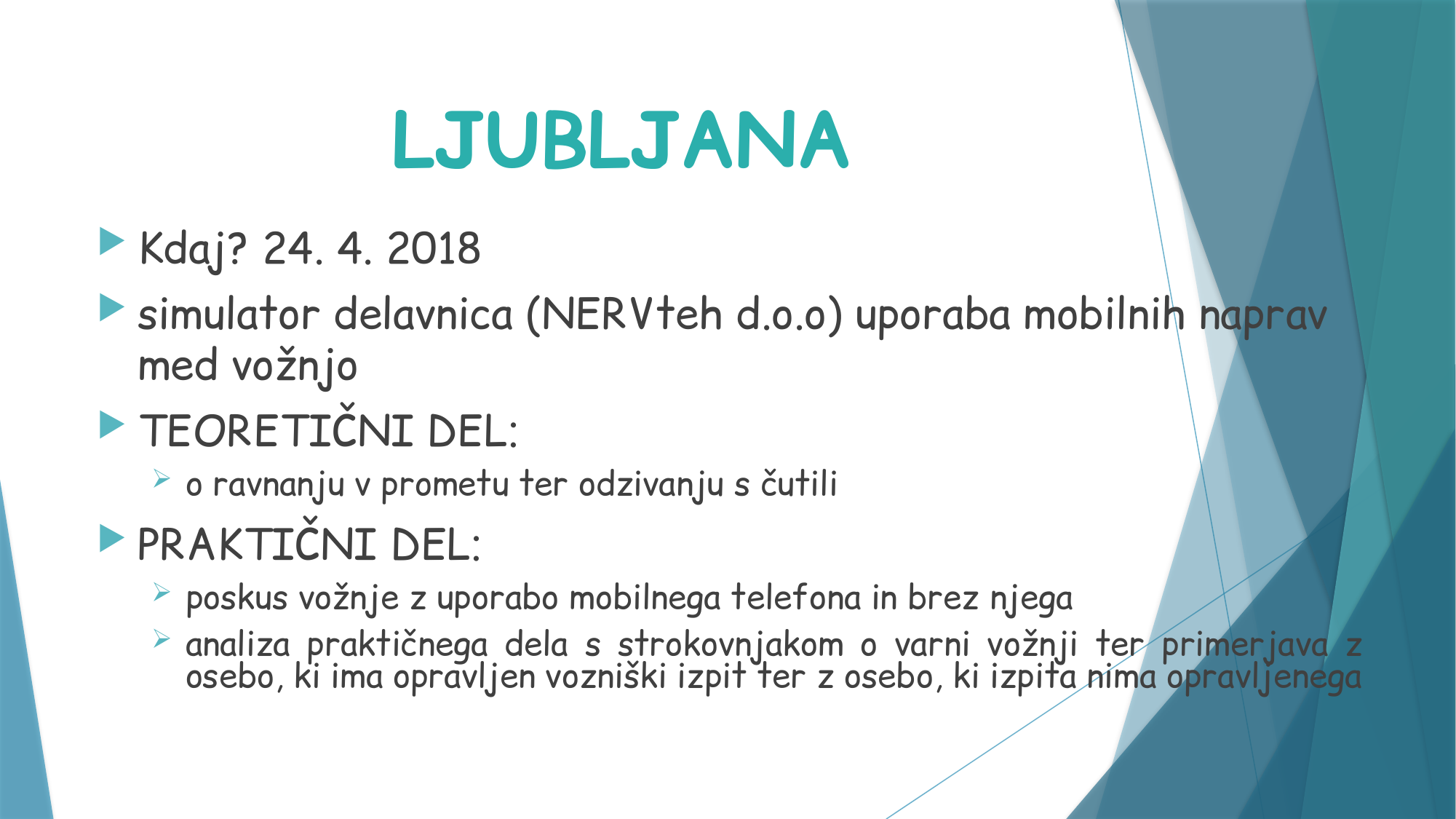

# LJUBLJANA
Kdaj? 24. 4. 2018
simulator delavnica (NERVteh d.o.o) uporaba mobilnih naprav med vožnjo
TEORETIČNI DEL:
o ravnanju v prometu ter odzivanju s čutili
PRAKTIČNI DEL:
poskus vožnje z uporabo mobilnega telefona in brez njega
analiza praktičnega dela s strokovnjakom o varni vožnji ter primerjava z osebo, ki ima opravljen vozniški izpit ter z osebo, ki izpita nima opravljenega